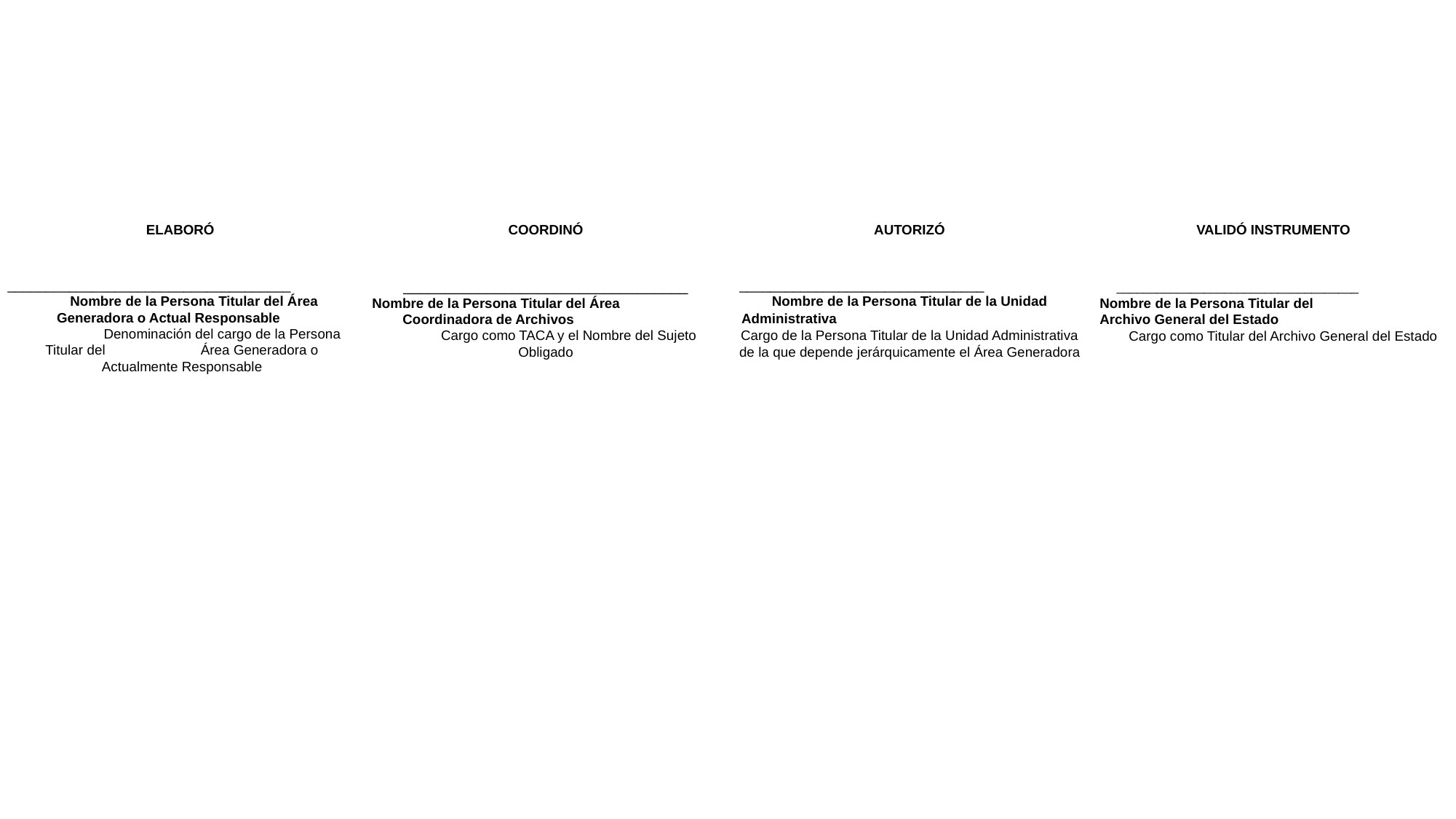

| ELABORÓ     \_\_\_\_\_\_\_\_\_\_\_\_\_\_\_\_\_\_\_\_\_\_\_\_\_\_\_\_\_\_\_\_\_\_\_\_\_ Nombre de la Persona Titular del Área Generadora o Actual Responsable Denominación del cargo de la Persona Titular del Área Generadora o Actualmente Responsable | COORDINÓ \_\_\_\_\_\_\_\_\_\_\_\_\_\_\_\_\_\_\_\_\_\_\_\_\_\_\_\_\_\_\_\_\_\_ Nombre de la Persona Titular del Área Coordinadora de Archivos Cargo como TACA y el Nombre del Sujeto Obligado | AUTORIZÓ \_\_\_\_\_\_\_\_\_\_\_\_\_\_\_\_\_\_\_\_\_\_\_\_\_\_\_\_\_\_\_\_ Nombre de la Persona Titular de la Unidad Administrativa Cargo de la Persona Titular de la Unidad Administrativa de la que depende jerárquicamente el Área Generadora | VALIDÓ INSTRUMENTO \_\_\_\_\_\_\_\_\_\_\_\_\_\_\_\_\_\_\_\_\_\_\_\_\_\_\_\_\_\_\_\_\_\_\_\_ Nombre de la Persona Titular del Archivo General del Estado Cargo como Titular del Archivo General del Estado |
| --- | --- | --- | --- |